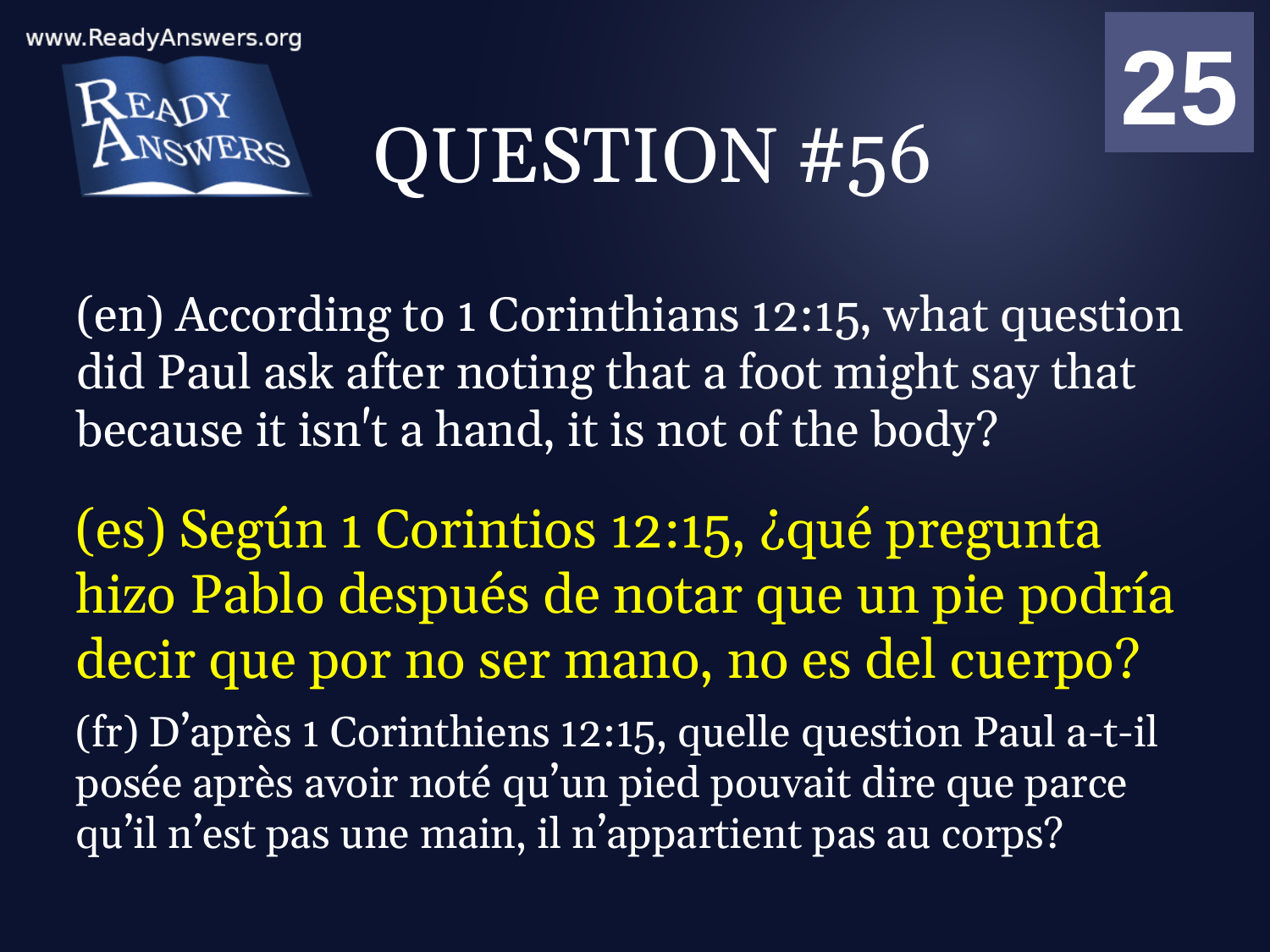

01
02
03
04
05
06
07
08
09
10
11
12
13
14
15
16
17
18
19
20
21
22
23
24
25
00
# QUESTION #56
(en) According to 1 Corinthians 12:15, what question did Paul ask after noting that a foot might say that because it isn't a hand, it is not of the body?
(es) Según 1 Corintios 12:15, ¿qué pregunta hizo Pablo después de notar que un pie podría decir que por no ser mano, no es del cuerpo?
(fr) D’après 1 Corinthiens 12:15, quelle question Paul a-t-il posée après avoir noté qu’un pied pouvait dire que parce qu’il n’est pas une main, il n’appartient pas au corps?